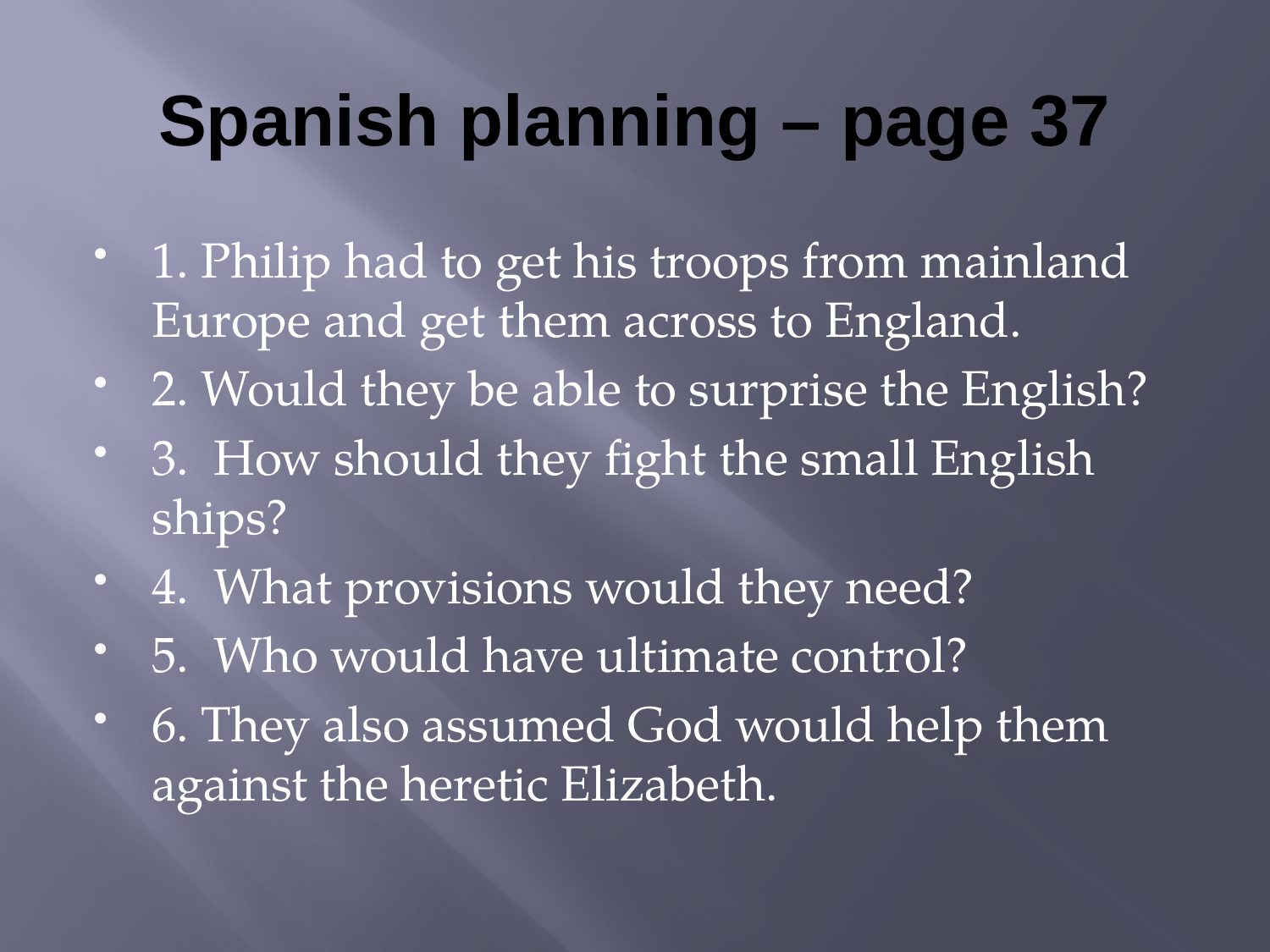

# Spanish planning – page 37
1. Philip had to get his troops from mainland Europe and get them across to England.
2. Would they be able to surprise the English?
3.  How should they fight the small English ships?
4.  What provisions would they need?
5.  Who would have ultimate control?
6. They also assumed God would help them against the heretic Elizabeth.